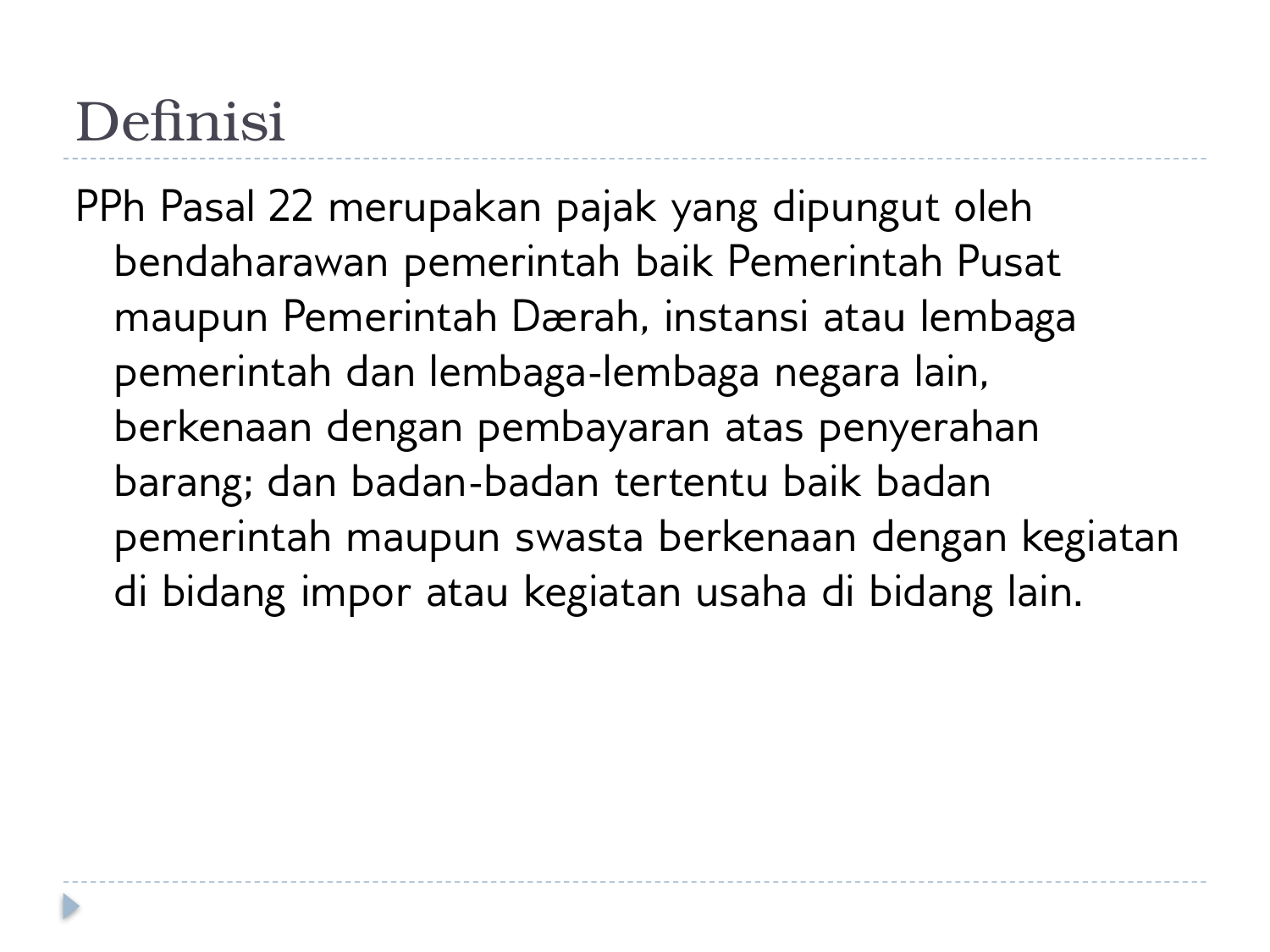

# Definisi
PPh Pasal 22 merupakan pajak yang dipungut oleh bendaharawan pemerintah baik Pemerintah Pusat maupun Pemerintah Daerah, instansi atau lembaga pemerintah dan lembaga-lembaga negara lain, berkenaan dengan pembayaran atas penyerahan barang; dan badan-badan tertentu baik badan pemerintah maupun swasta berkenaan dengan kegiatan di bidang impor atau kegiatan usaha di bidang lain.